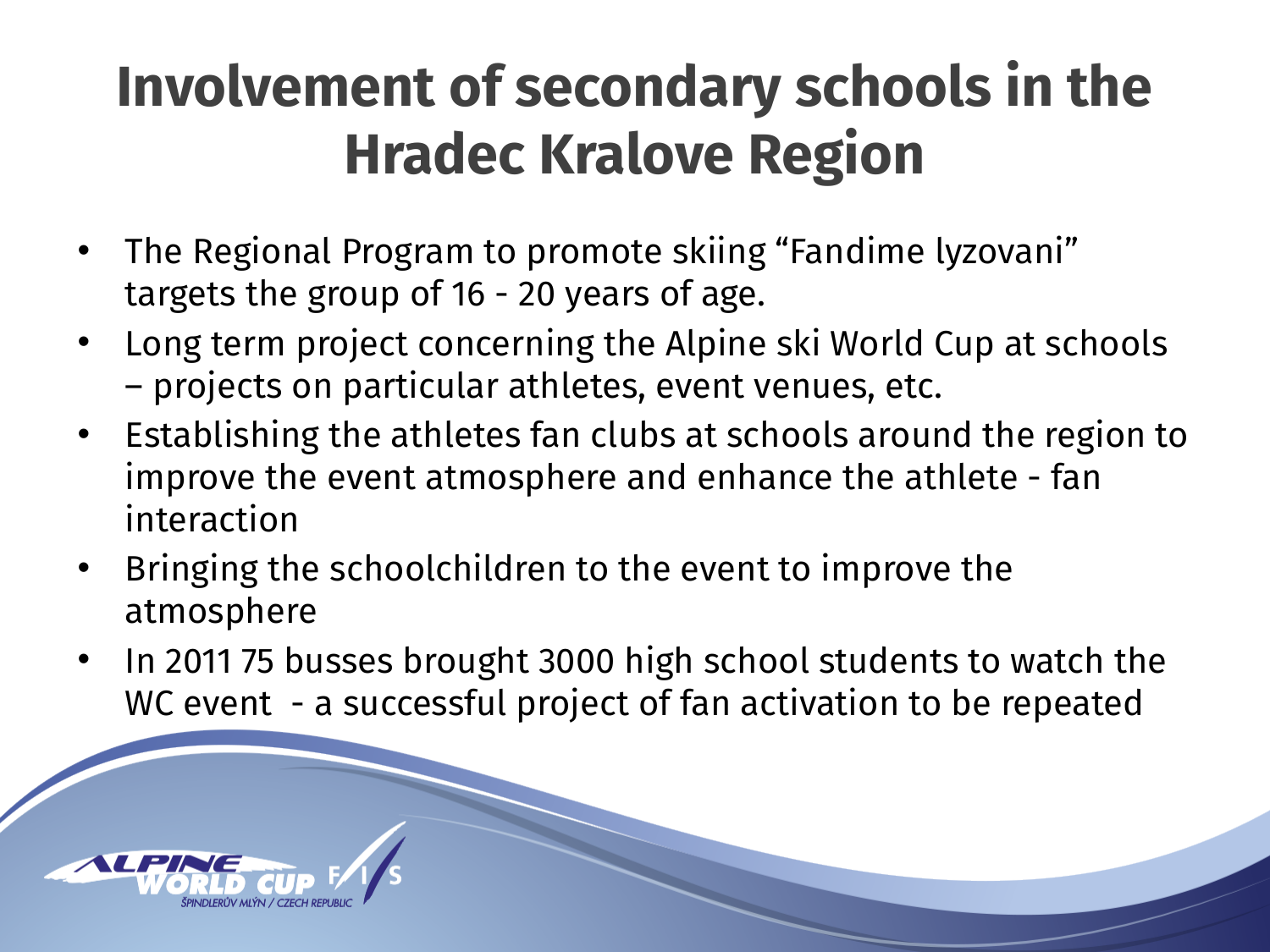

# Involvement of secondary schools in the Hradec Kralove Region
The Regional Program to promote skiing “Fandime lyzovani” targets the group of 16 - 20 years of age.
Long term project concerning the Alpine ski World Cup at schools – projects on particular athletes, event venues, etc.
Establishing the athletes fan clubs at schools around the region to improve the event atmosphere and enhance the athlete - fan interaction
Bringing the schoolchildren to the event to improve the atmosphere
In 2011 75 busses brought 3000 high school students to watch the WC event  - a successful project of fan activation to be repeated